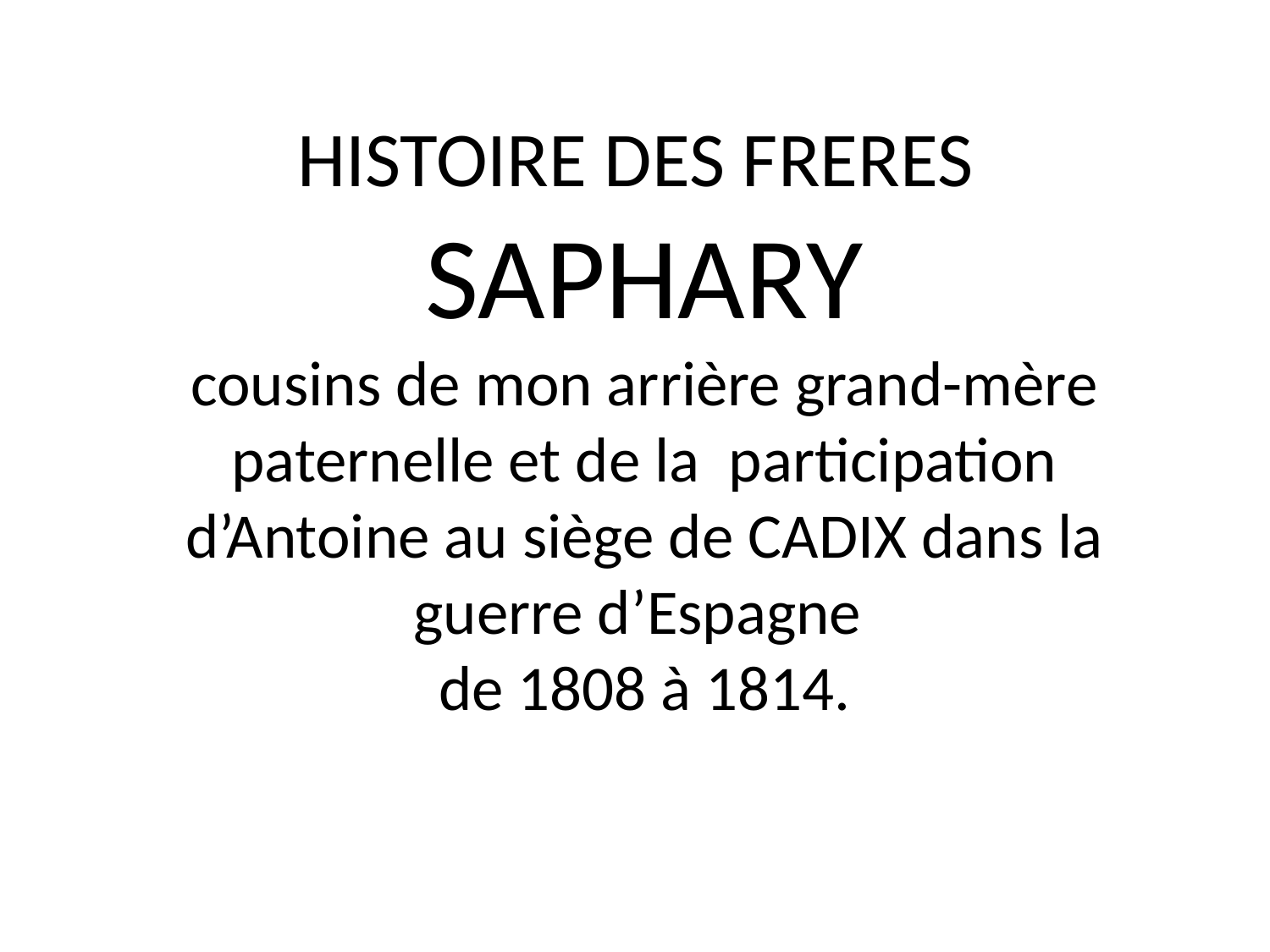

# HISTOIRE DES FRERES SAPHARY cousins de mon arrière grand-mère paternelle et de la  participation d’Antoine au siège de CADIX dans la guerre d’Espagne de 1808 à 1814.